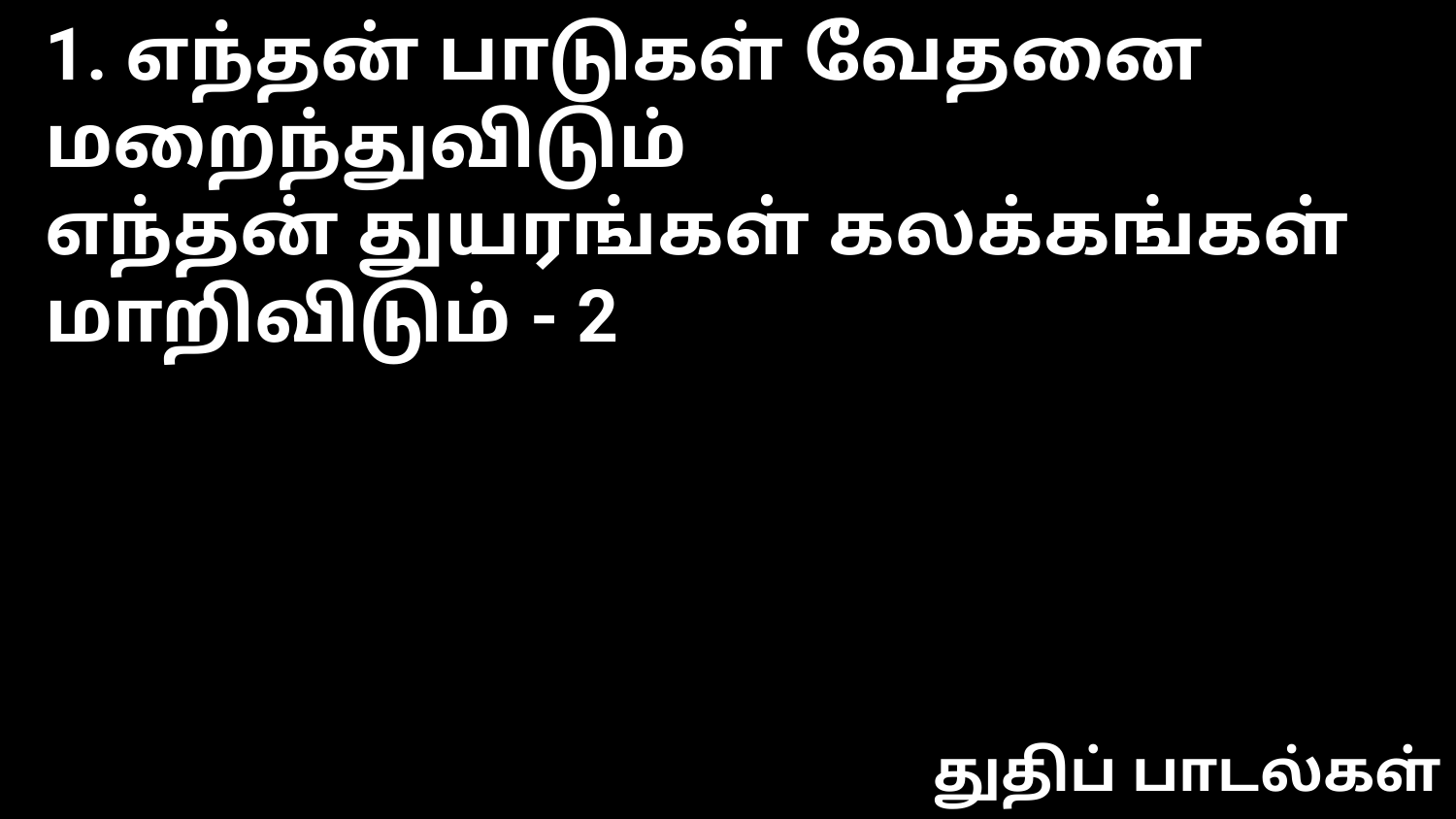

1. எந்தன் பாடுகள் வேதனை மறைந்துவிடும்
எந்தன் துயரங்கள் கலக்கங்கள் மாறிவிடும் - 2

துதிப் பாடல்கள்